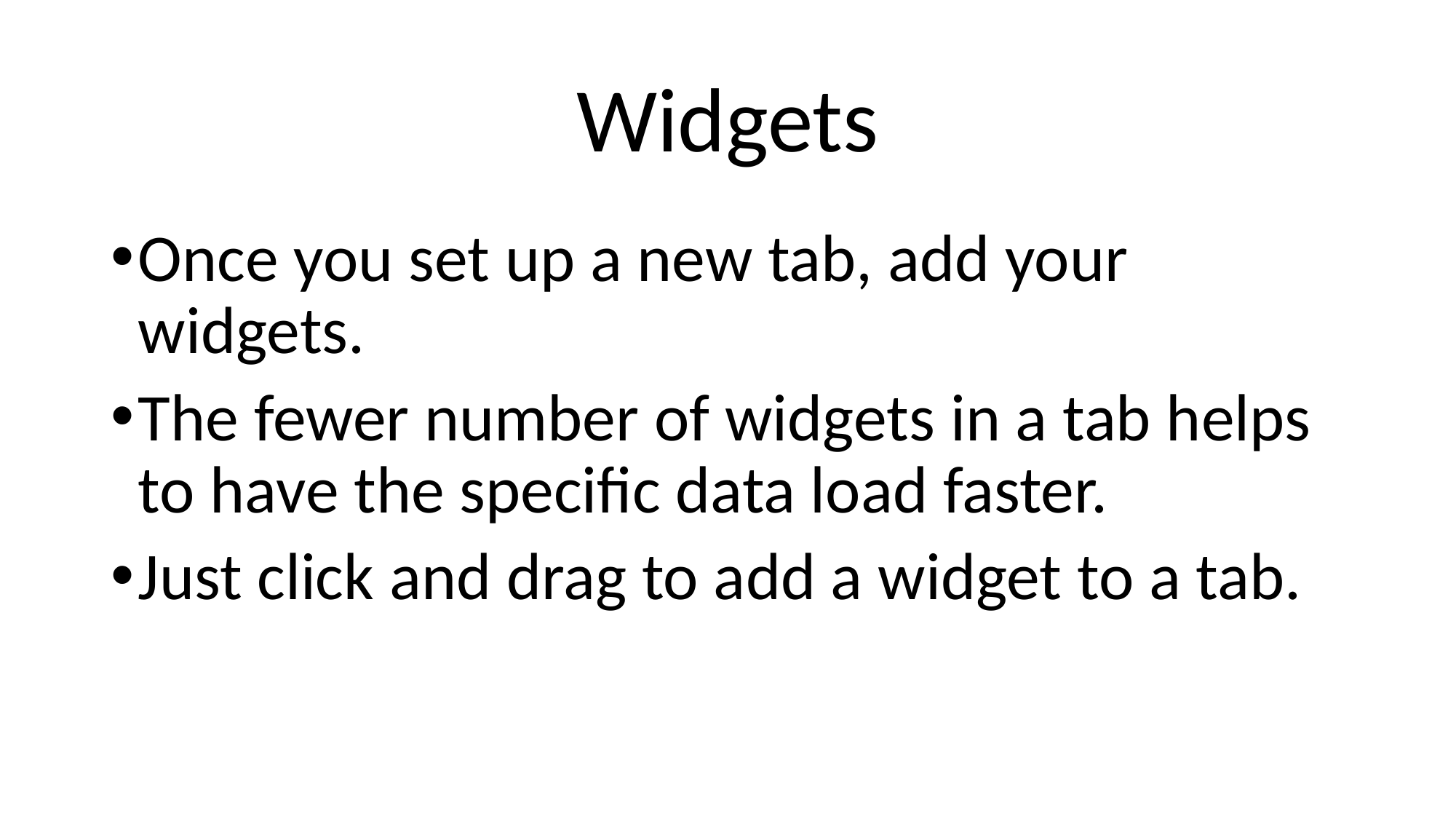

# Widgets
Once you set up a new tab, add your widgets.
The fewer number of widgets in a tab helps to have the specific data load faster.
Just click and drag to add a widget to a tab.